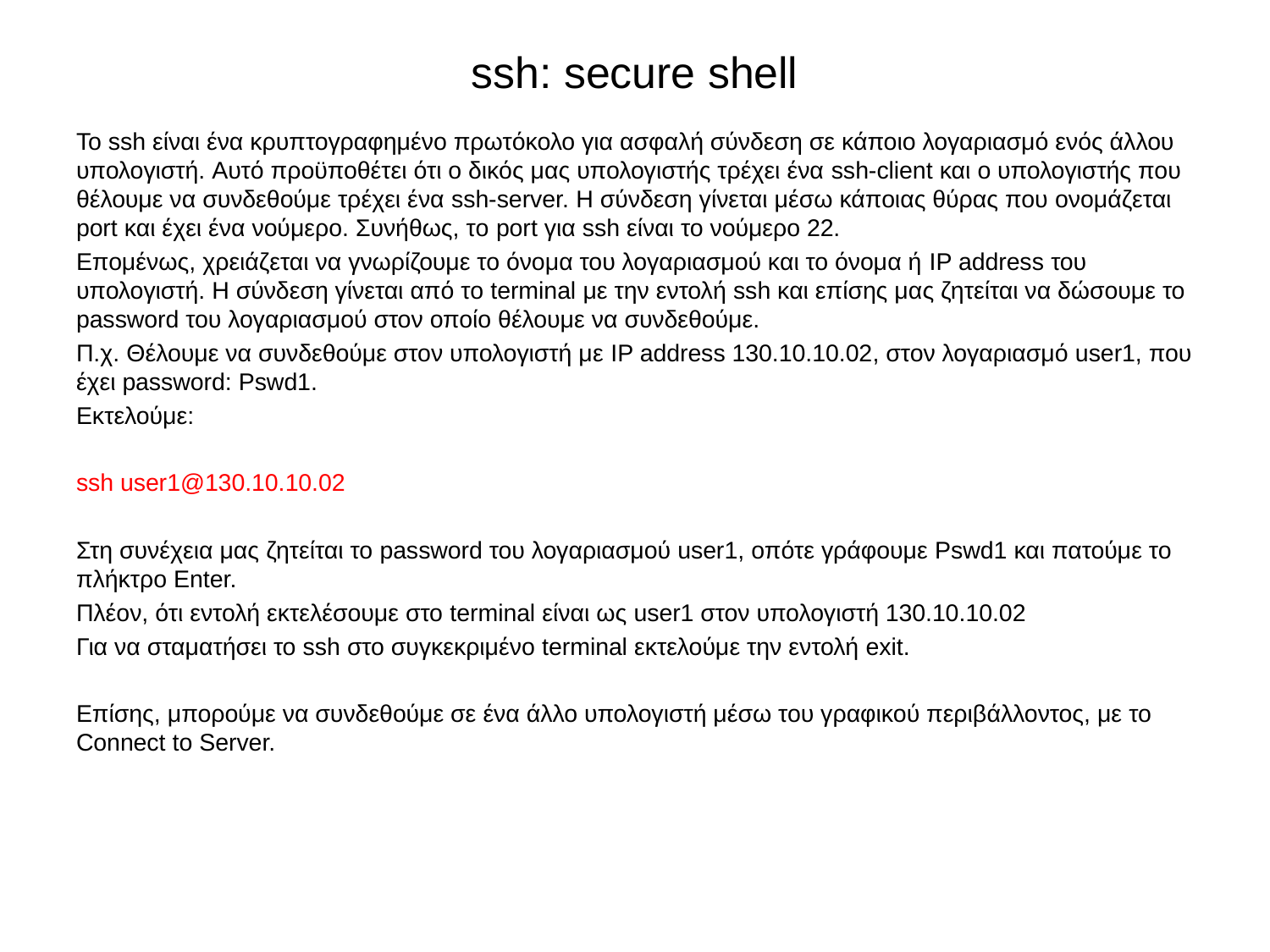

# ssh: secure shell

Το ssh είναι ένα κρυπτογραφημένο πρωτόκολο για ασφαλή σύνδεση σε κάποιο λογαριασμό ενός άλλου υπολογιστή. Αυτό προϋποθέτει ότι ο δικός μας υπολογιστής τρέχει ένα ssh-client και ο υπολογιστής που θέλουμε να συνδεθούμε τρέχει ένα ssh-server. Η σύνδεση γίνεται μέσω κάποιας θύρας που oνομάζεται port και έχει ένα νούμερο. Συνήθως, το port για ssh είναι το νούμερο 22.
Επομένως, χρειάζεται να γνωρίζουμε το όνομα του λογαριασμού και το όνομα ή IP address του υπολογιστή. Η σύνδεση γίνεται από το terminal με την εντολή ssh και επίσης μας ζητείται να δώσουμε το password του λογαριασμού στον οποίο θέλουμε να συνδεθούμε.
Π.χ. Θέλουμε να συνδεθούμε στον υπολογιστή με IP address 130.10.10.02, στον λογαριασμό user1, που έχει password: Pswd1.
Εκτελούμε:

ssh user1@130.10.10.02

Στη συνέχεια μας ζητείται το password του λογαριασμού user1, οπότε γράφουμε Pswd1 και πατούμε το πλήκτρο Enter.
Πλέον, ότι εντολή εκτελέσουμε στο terminal είναι ως user1 στον υπολογιστή 130.10.10.02
Για να σταματήσει το ssh στο συγκεκριμένο terminal εκτελούμε την εντολή exit.

Επίσης, μπορούμε να συνδεθούμε σε ένα άλλο υπολογιστή μέσω του γραφικού περιβάλλοντος, με το Connect to Server.